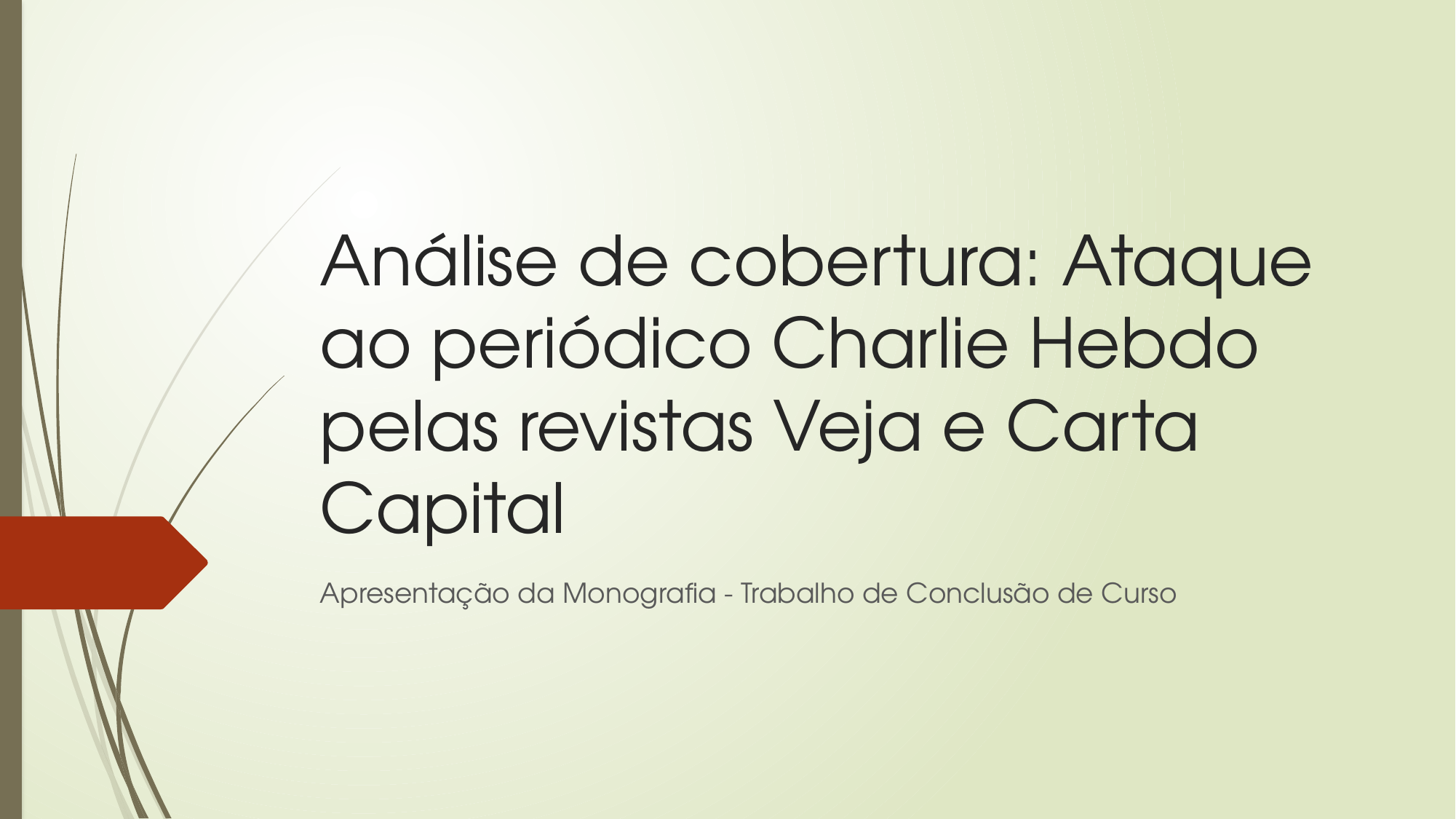

# Análise de cobertura: Ataque ao periódico Charlie Hebdo pelas revistas Veja e Carta Capital
Apresentação da Monografia - Trabalho de Conclusão de Curso